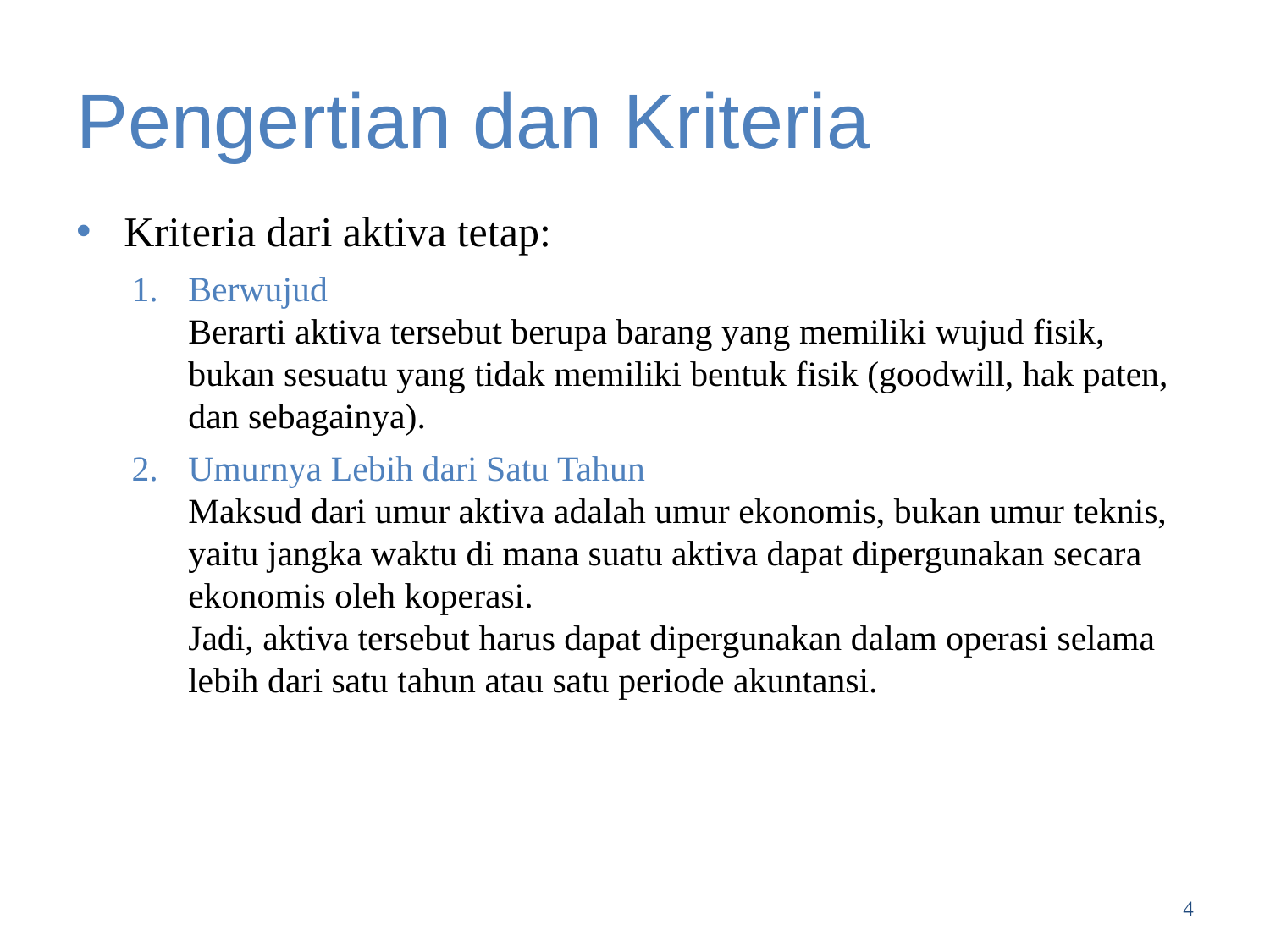

# Pengertian dan Kriteria
Kriteria dari aktiva tetap:
Berwujud
Berarti aktiva tersebut berupa barang yang memiliki wujud fisik, bukan sesuatu yang tidak memiliki bentuk fisik (goodwill, hak paten, dan sebagainya).
Umurnya Lebih dari Satu Tahun
Maksud dari umur aktiva adalah umur ekonomis, bukan umur teknis, yaitu jangka waktu di mana suatu aktiva dapat dipergunakan secara ekonomis oleh koperasi.
Jadi, aktiva tersebut harus dapat dipergunakan dalam operasi selama lebih dari satu tahun atau satu periode akuntansi.
4